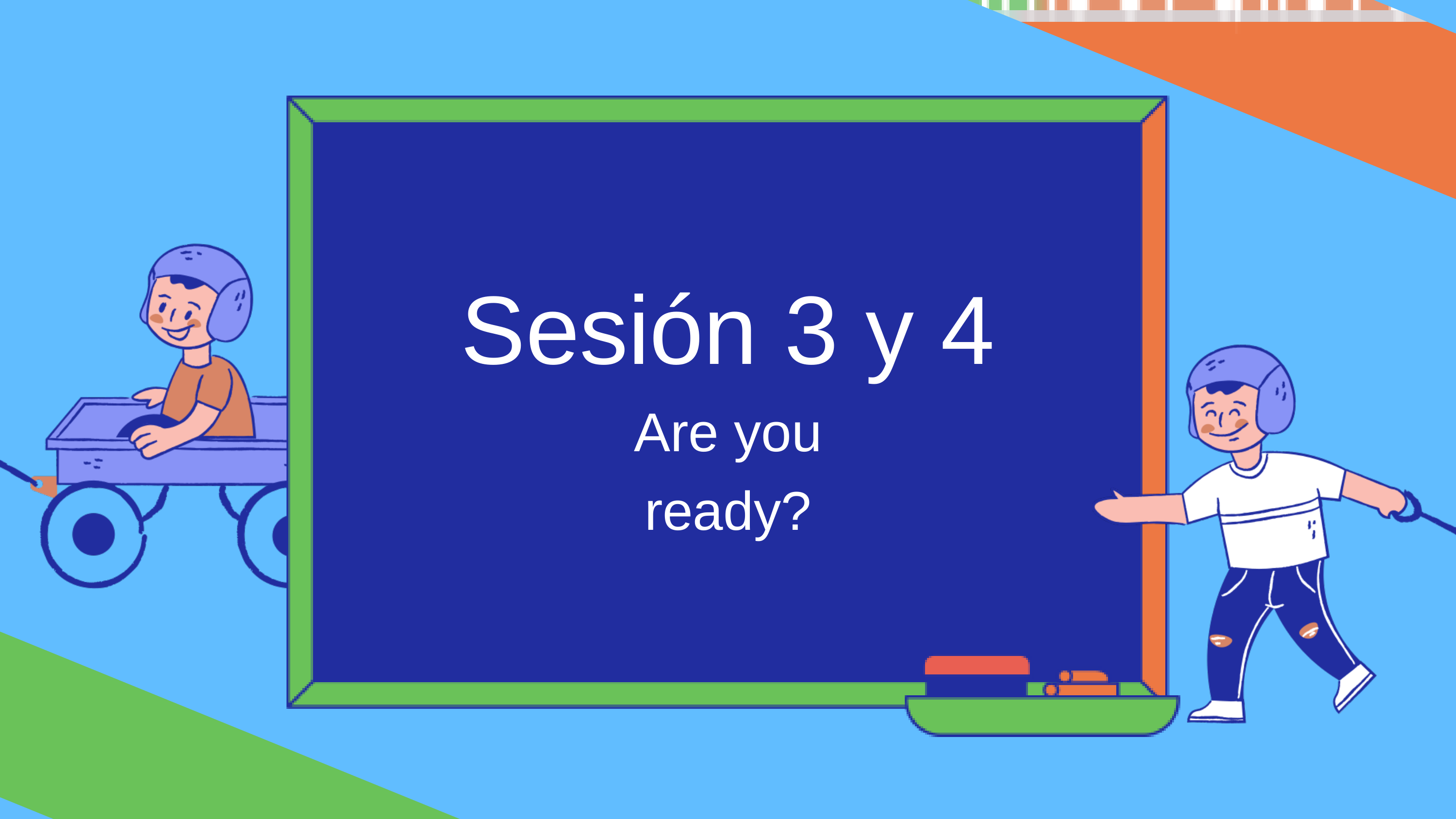

Sesión 3 y 4
Are you
ready?